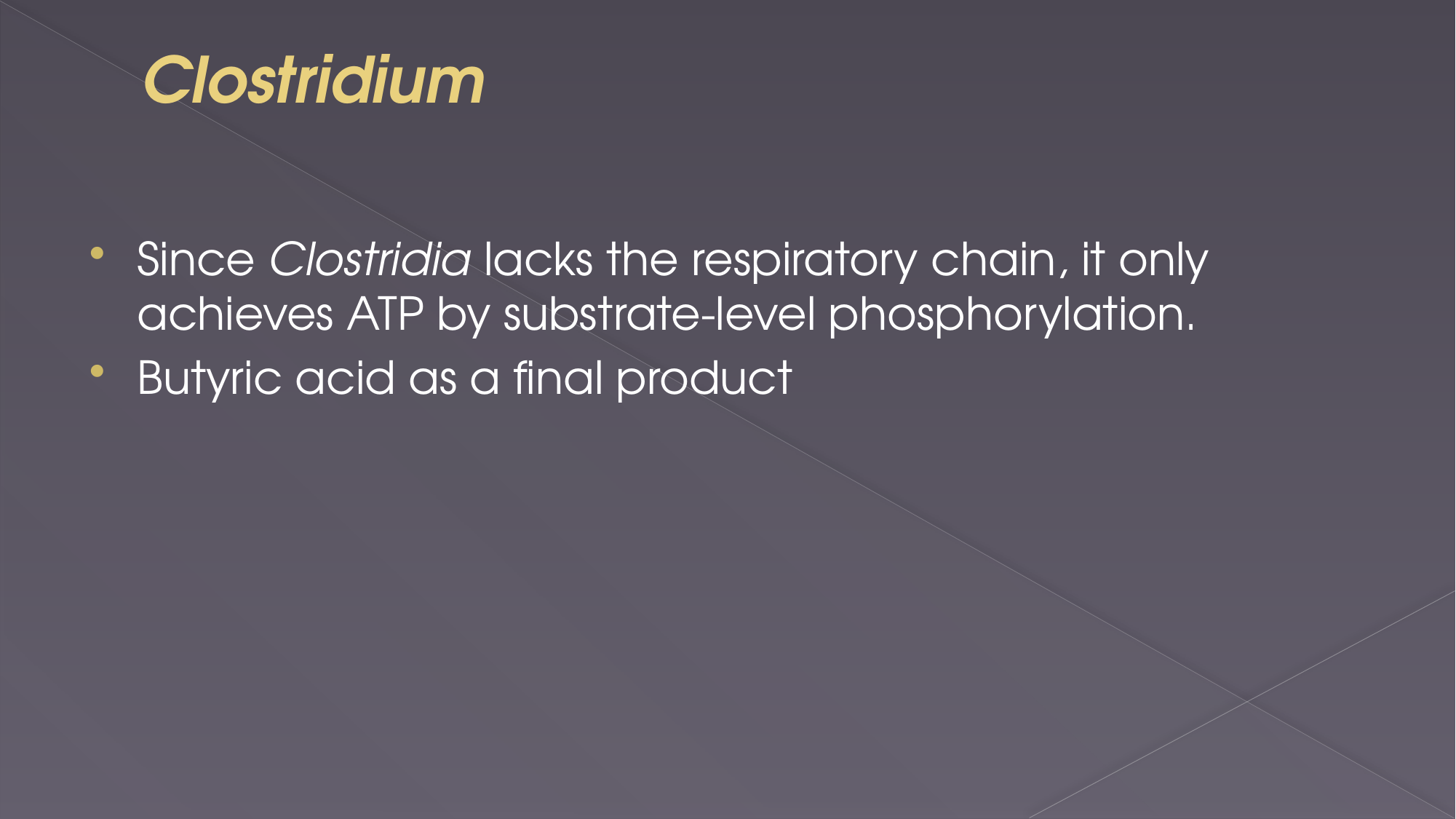

# Clostridium
Since Clostridia lacks the respiratory chain, it only achieves ATP by substrate-level phosphorylation.
Butyric acid as a final product